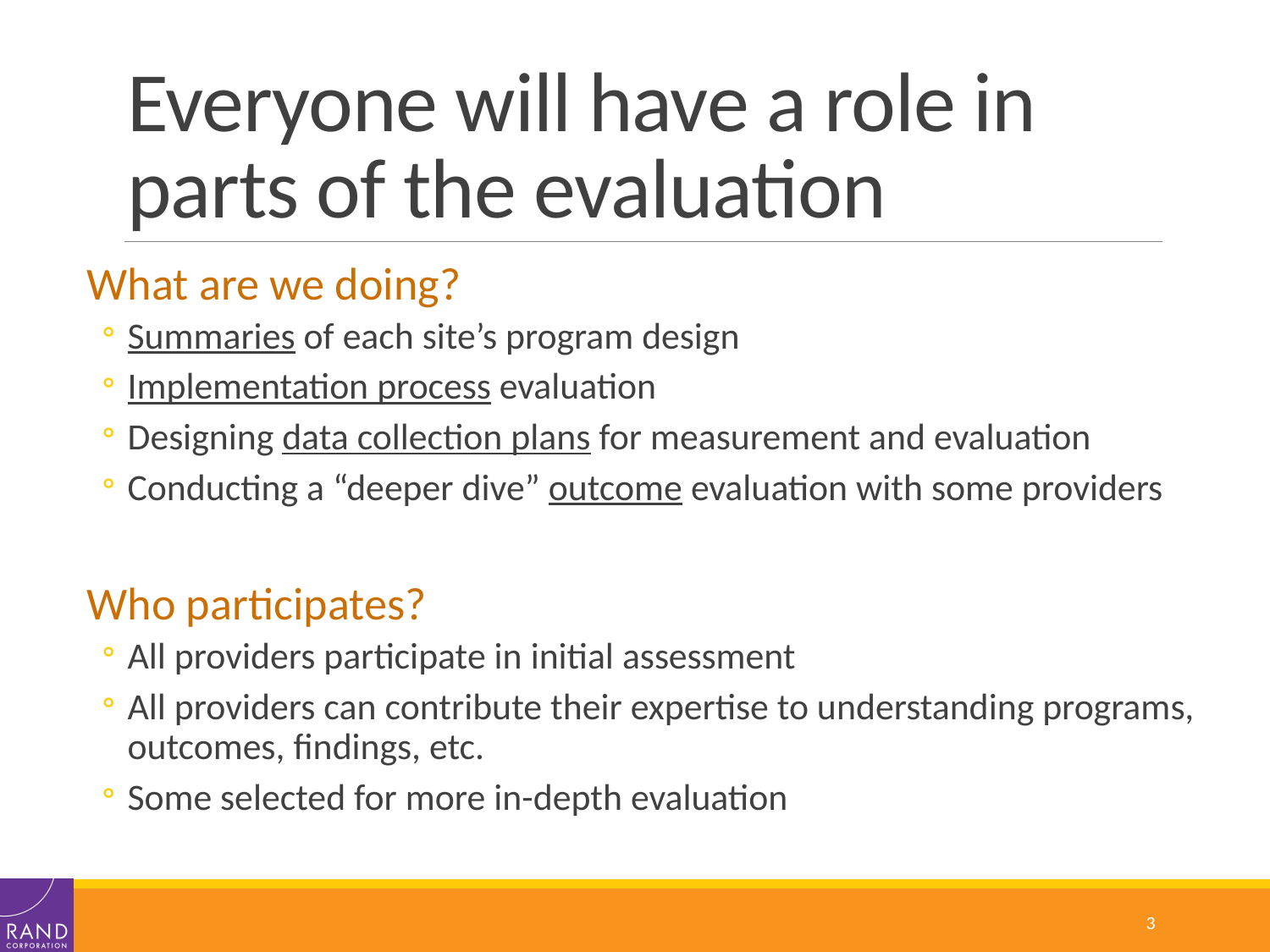

# Everyone will have a role in parts of the evaluation
What are we doing?
Summaries of each site’s program design
Implementation process evaluation
Designing data collection plans for measurement and evaluation
Conducting a “deeper dive” outcome evaluation with some providers

Who participates?
All providers participate in initial assessment
All providers can contribute their expertise to understanding programs, outcomes, findings, etc.
Some selected for more in-depth evaluation
3